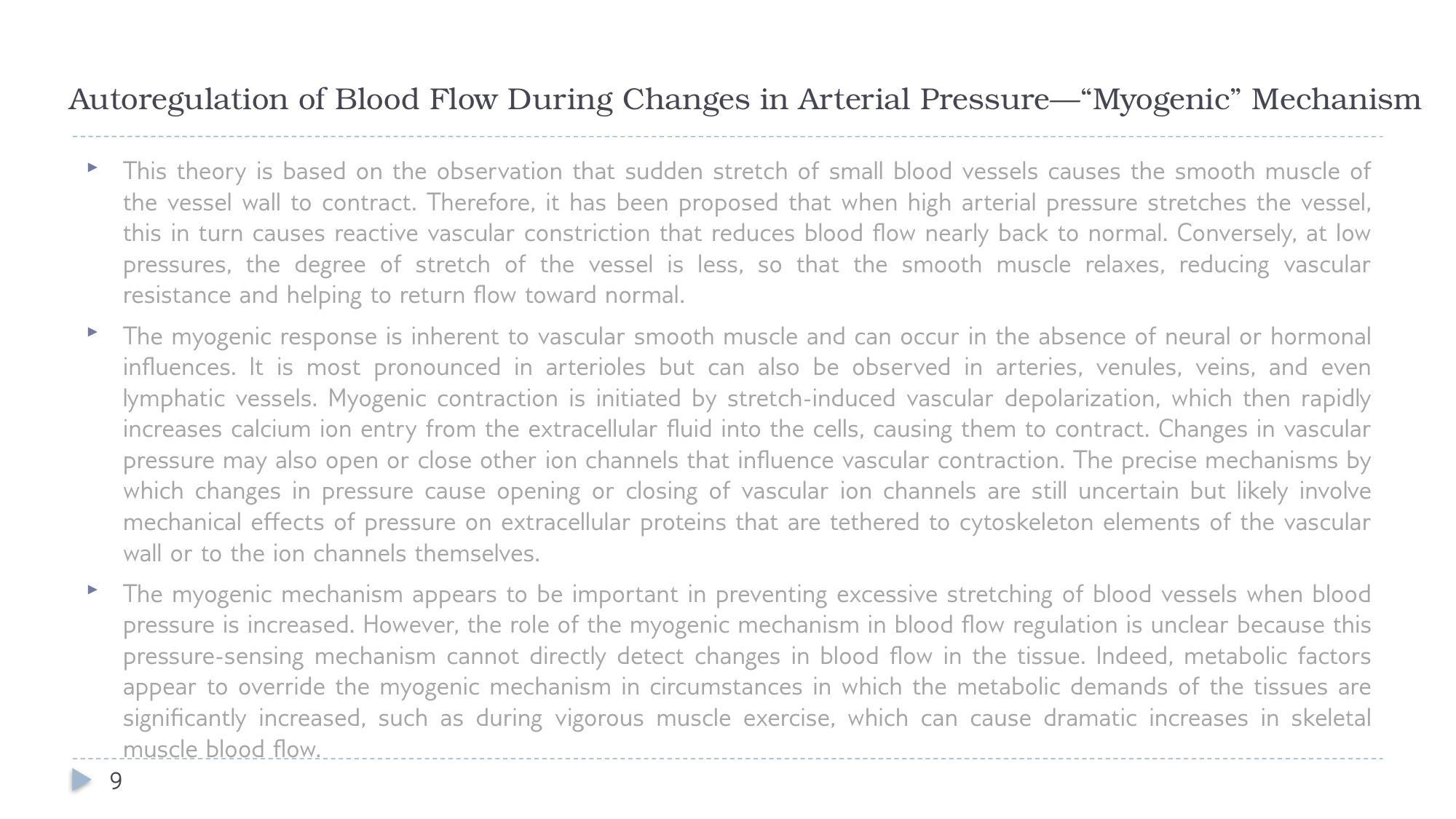

# Autoregulation of Blood Flow During Changes in Arterial Pressure—“Myogenic” Mechanism
This theory is based on the observation that sudden stretch of small blood vessels causes the smooth muscle of the vessel wall to contract. Therefore, it has been proposed that when high arterial pressure stretches the vessel, this in turn causes reactive vascular constriction that reduces blood flow nearly back to normal. Conversely, at low pressures, the degree of stretch of the vessel is less, so that the smooth muscle relaxes, reducing vascular resistance and helping to return flow toward normal.
The myogenic response is inherent to vascular smooth muscle and can occur in the absence of neural or hormonal influences. It is most pronounced in arterioles but can also be observed in arteries, venules, veins, and even lymphatic vessels. Myogenic contraction is initiated by stretch-induced vascular depolarization, which then rapidly increases calcium ion entry from the extracellular fluid into the cells, causing them to contract. Changes in vascular pressure may also open or close other ion channels that influence vascular contraction. The precise mechanisms by which changes in pressure cause opening or closing of vascular ion channels are still uncertain but likely involve mechanical effects of pressure on extracellular proteins that are tethered to cytoskeleton elements of the vascular wall or to the ion channels themselves.
The myogenic mechanism appears to be important in preventing excessive stretching of blood vessels when blood pressure is increased. However, the role of the myogenic mechanism in blood flow regulation is unclear because this pressure-sensing mechanism cannot directly detect changes in blood flow in the tissue. Indeed, metabolic factors appear to override the myogenic mechanism in circumstances in which the metabolic demands of the tissues are significantly increased, such as during vigorous muscle exercise, which can cause dramatic increases in skeletal muscle blood flow.

9